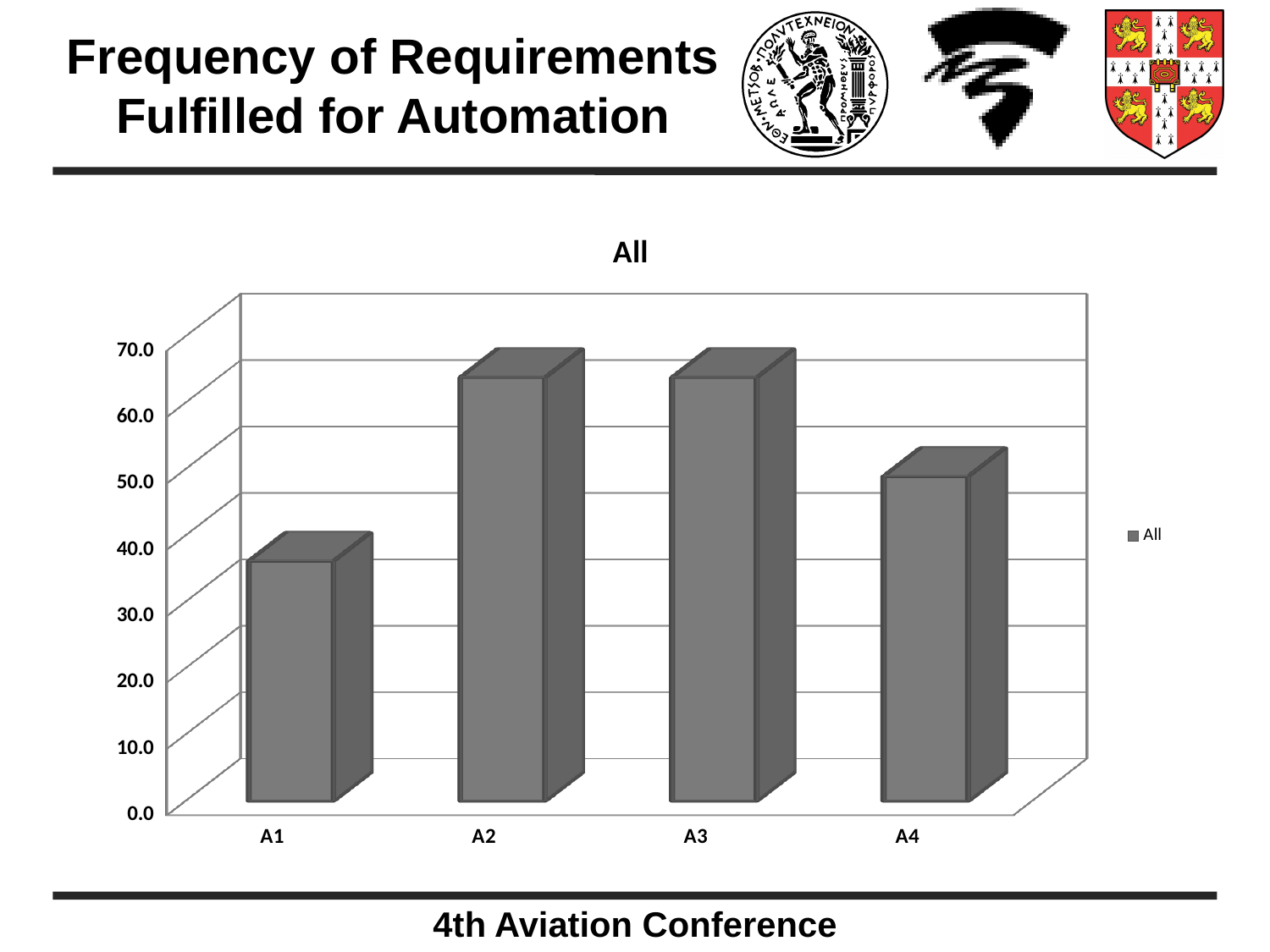

# Frequency of Requirements Fulfilled for Automation

[unsupported chart]